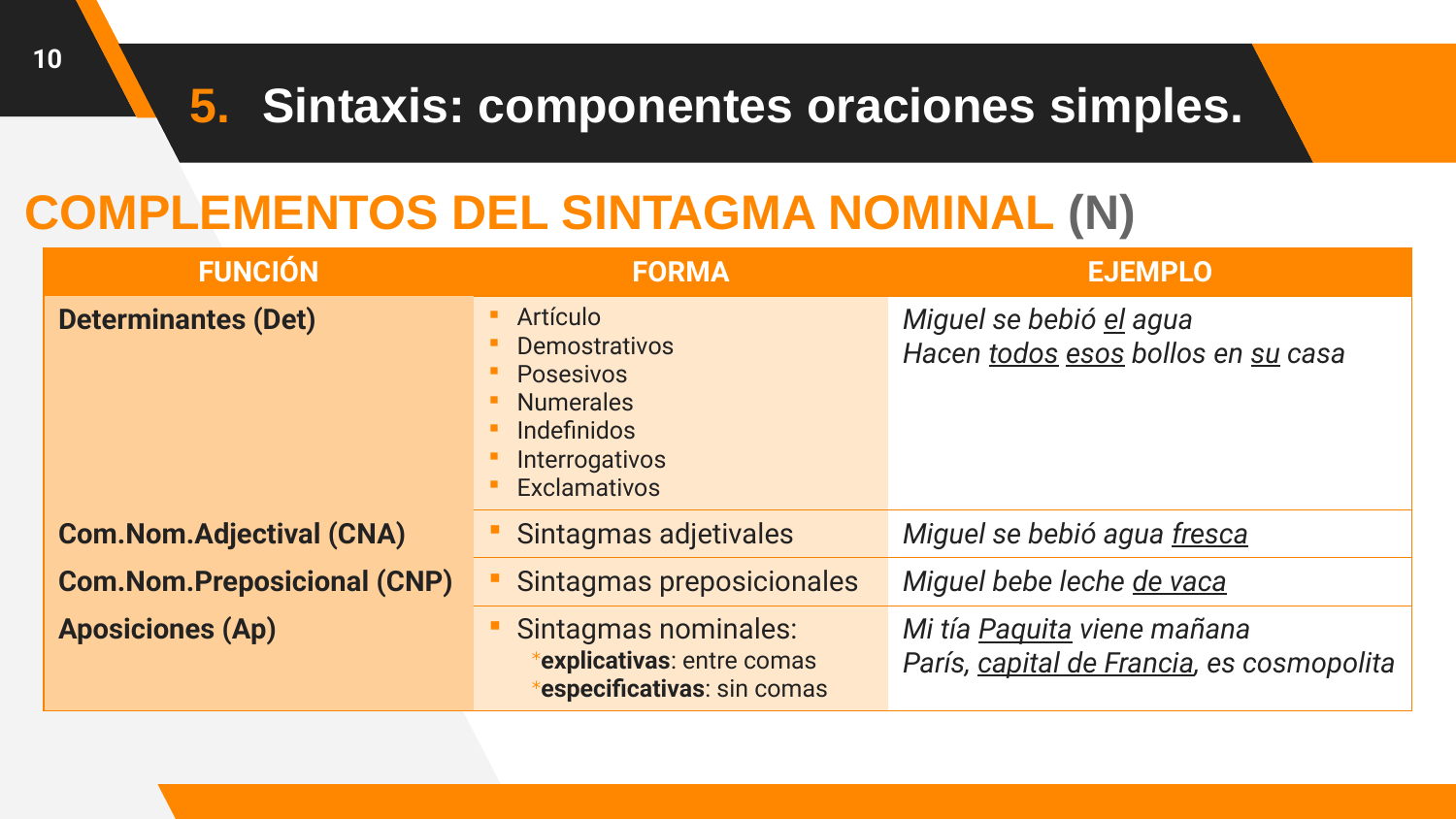

10
# Sintaxis: componentes oraciones simples.
COMPLEMENTOS DEL SINTAGMA NOMINAL (N)
| FUNCIÓN | FORMA | EJEMPLO |
| --- | --- | --- |
| Determinantes (Det) | Artículo Demostrativos Posesivos Numerales Indefinidos Interrogativos Exclamativos | Miguel se bebió el agua Hacen todos esos bollos en su casa |
| Com.Nom.Adjectival (CNA) | Sintagmas adjetivales | Miguel se bebió agua fresca |
| Com.Nom.Preposicional (CNP) | Sintagmas preposicionales | Miguel bebe leche de vaca |
| Aposiciones (Ap) | Sintagmas nominales: explicativas: entre comas especificativas: sin comas | Mi tía Paquita viene mañana París, capital de Francia, es cosmopolita |